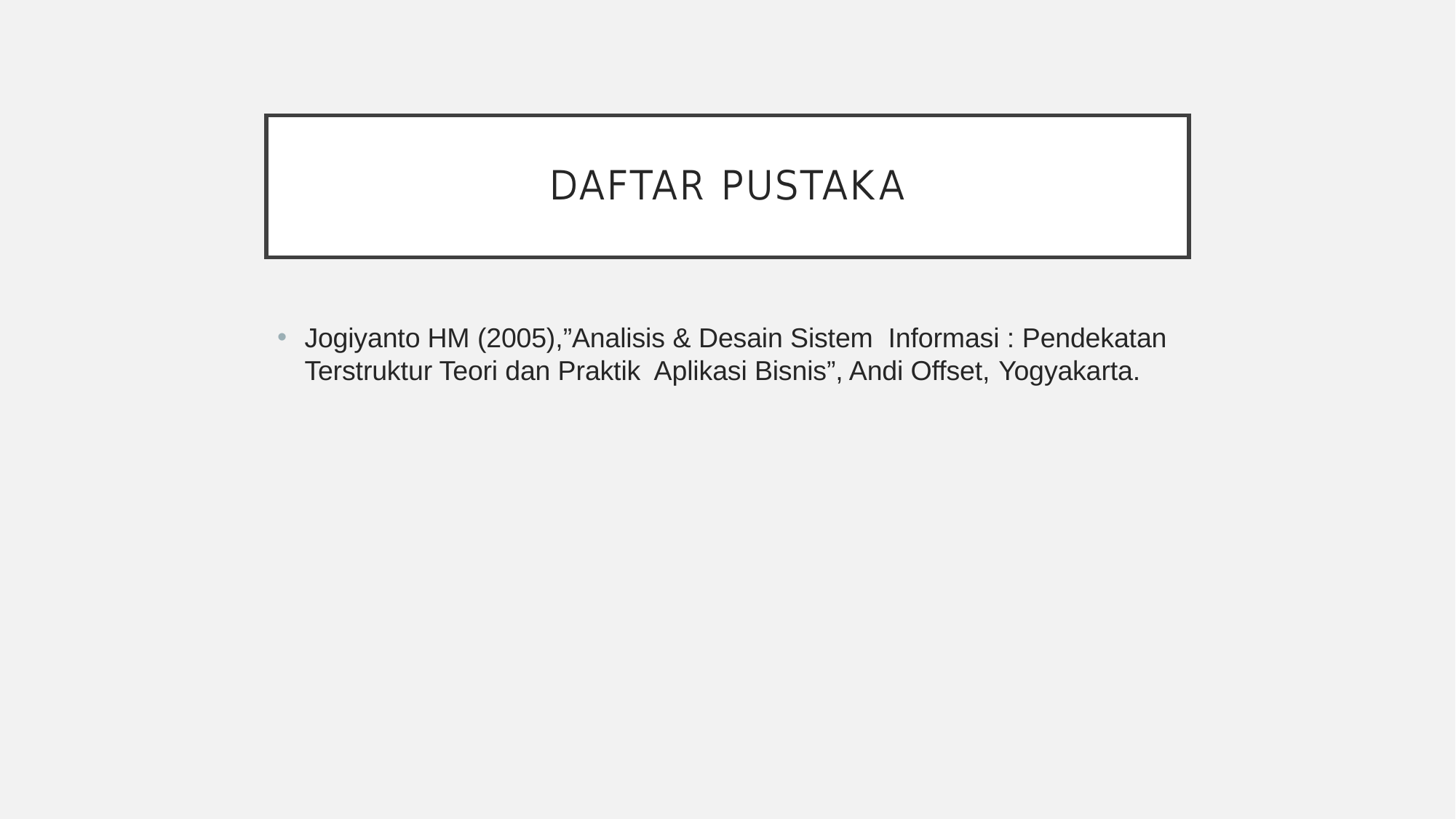

# Daftar Pustaka
Jogiyanto HM (2005),”Analisis & Desain Sistem  Informasi : Pendekatan Terstruktur Teori dan Praktik  Aplikasi Bisnis”, Andi Offset, Yogyakarta.